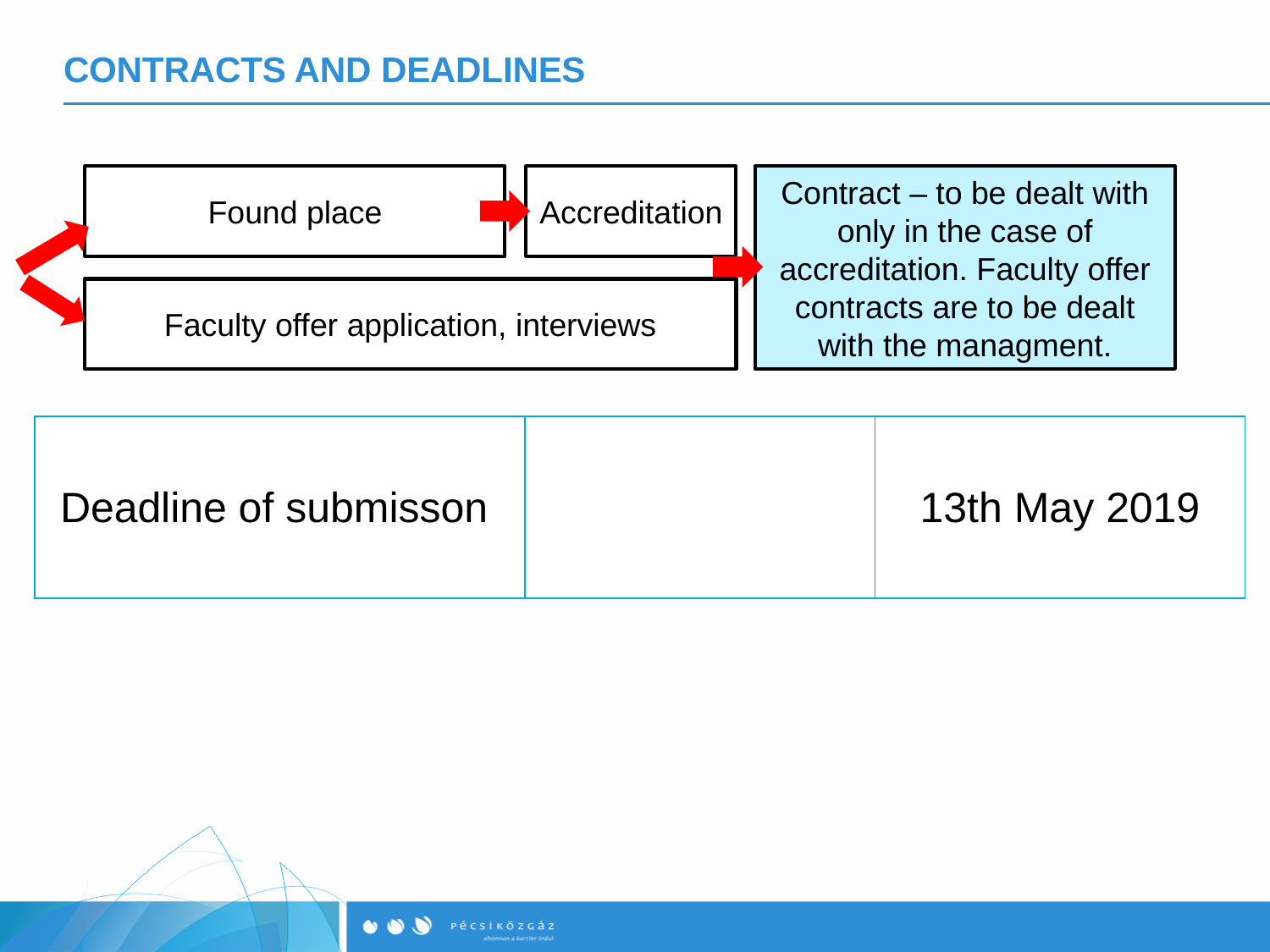

# CONTRACTS AND DEADLINES
Contract – to be dealt with only in the case of accreditation. Faculty offer contracts are to be dealt with the managment.
Found place
Accreditation

Faculty offer application, interviews

| Deadline of submisson |  | 13th May 2019 |
| --- | --- | --- |